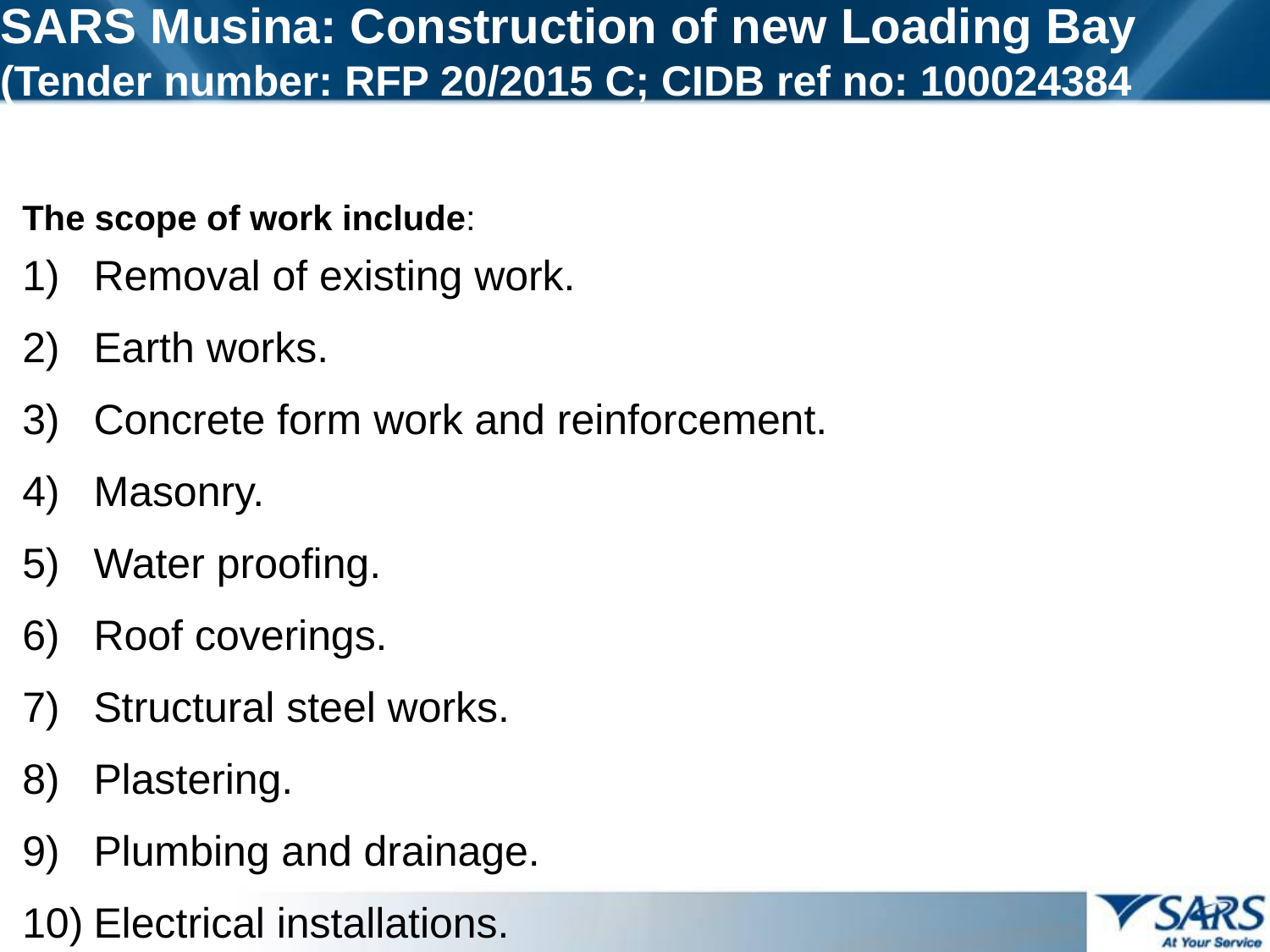

# SARS Musina: Construction of new Loading Bay (Tender number: RFP 20/2015 C; CIDB ref no: 100024384
The scope of work include:
Removal of existing work.
Earth works.
Concrete form work and reinforcement.
Masonry.
Water proofing.
Roof coverings.
Structural steel works.
Plastering.
Plumbing and drainage.
Electrical installations.